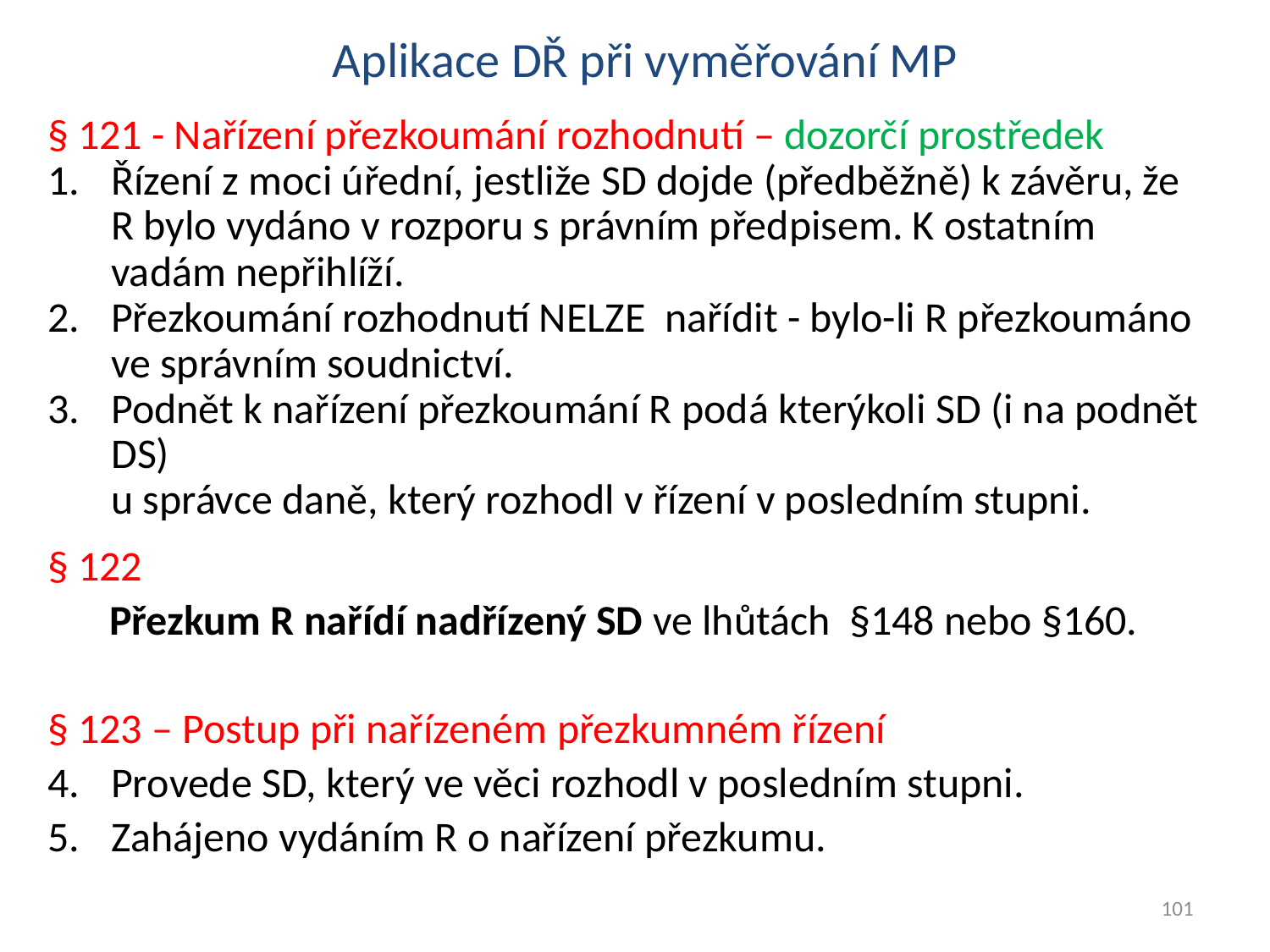

Aplikace DŘ při vyměřování MP
§ 121 - Nařízení přezkoumání rozhodnutí – dozorčí prostředek
Řízení z moci úřední, jestliže SD dojde (předběžně) k závěru, že R bylo vydáno v rozporu s právním předpisem. K ostatním vadám nepřihlíží.
Přezkoumání rozhodnutí NELZE  nařídit - bylo-li R přezkoumáno ve správním soudnictví.
Podnět k nařízení přezkoumání R podá kterýkoli SD (i na podnět DS)
u správce daně, který rozhodl v řízení v posledním stupni.

§ 122
Přezkum R nařídí nadřízený SD ve lhůtách  §148 nebo §160.

§ 123 – Postup při nařízeném přezkumném řízení
Provede SD, který ve věci rozhodl v posledním stupni.
Zahájeno vydáním R o nařízení přezkumu.
101